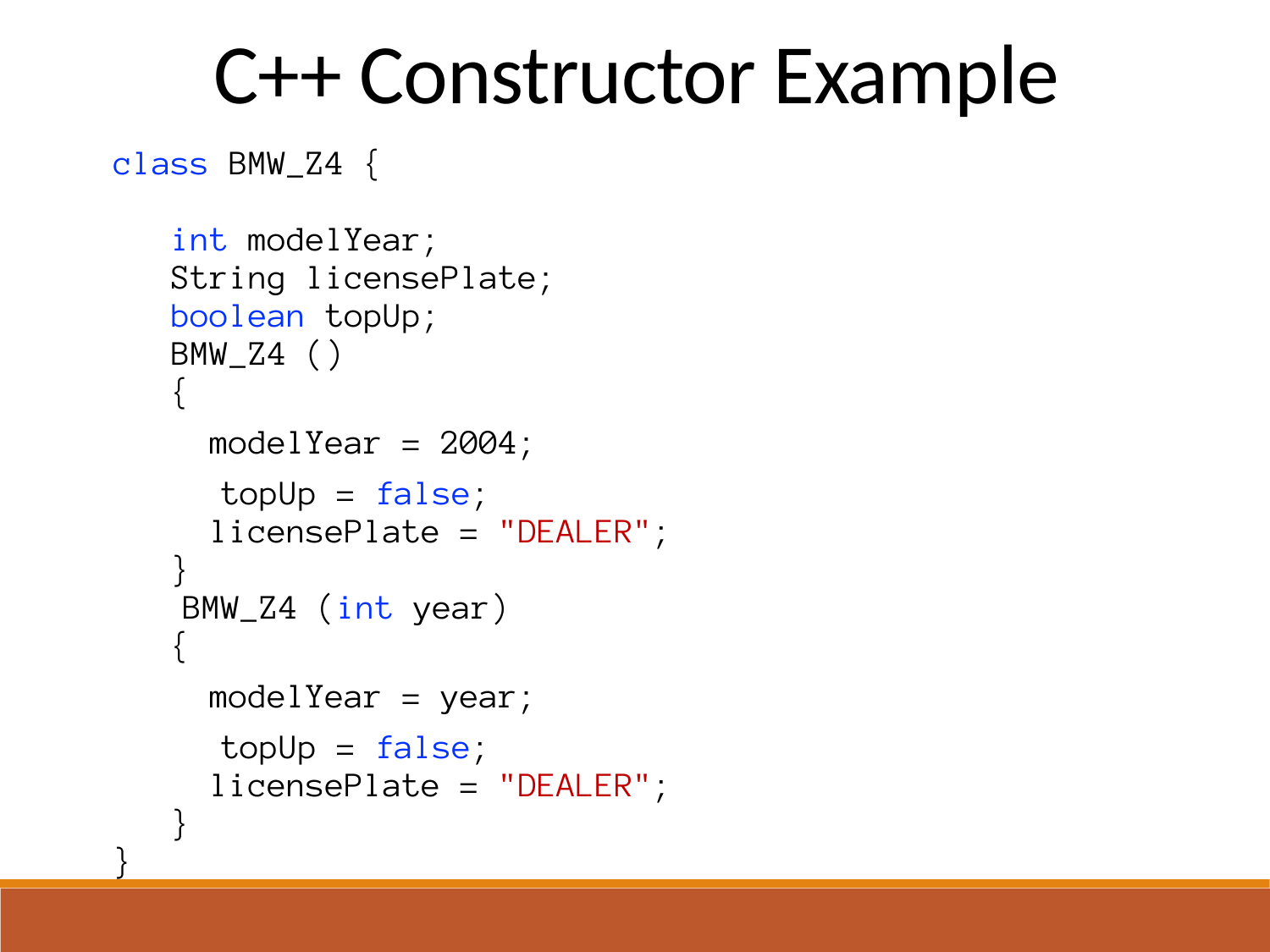

C++ Constructor Example
class BMW_Z4 {

   int modelYear;
   String licensePlate;
   boolean topUp;
   BMW_Z4 ()
   {
     modelYear = 2004;
      topUp = false;
     licensePlate = "DEALER";
   }
    BMW_Z4 (int year)
   {
     modelYear = year;
      topUp = false;
     licensePlate = "DEALER";
   }
}